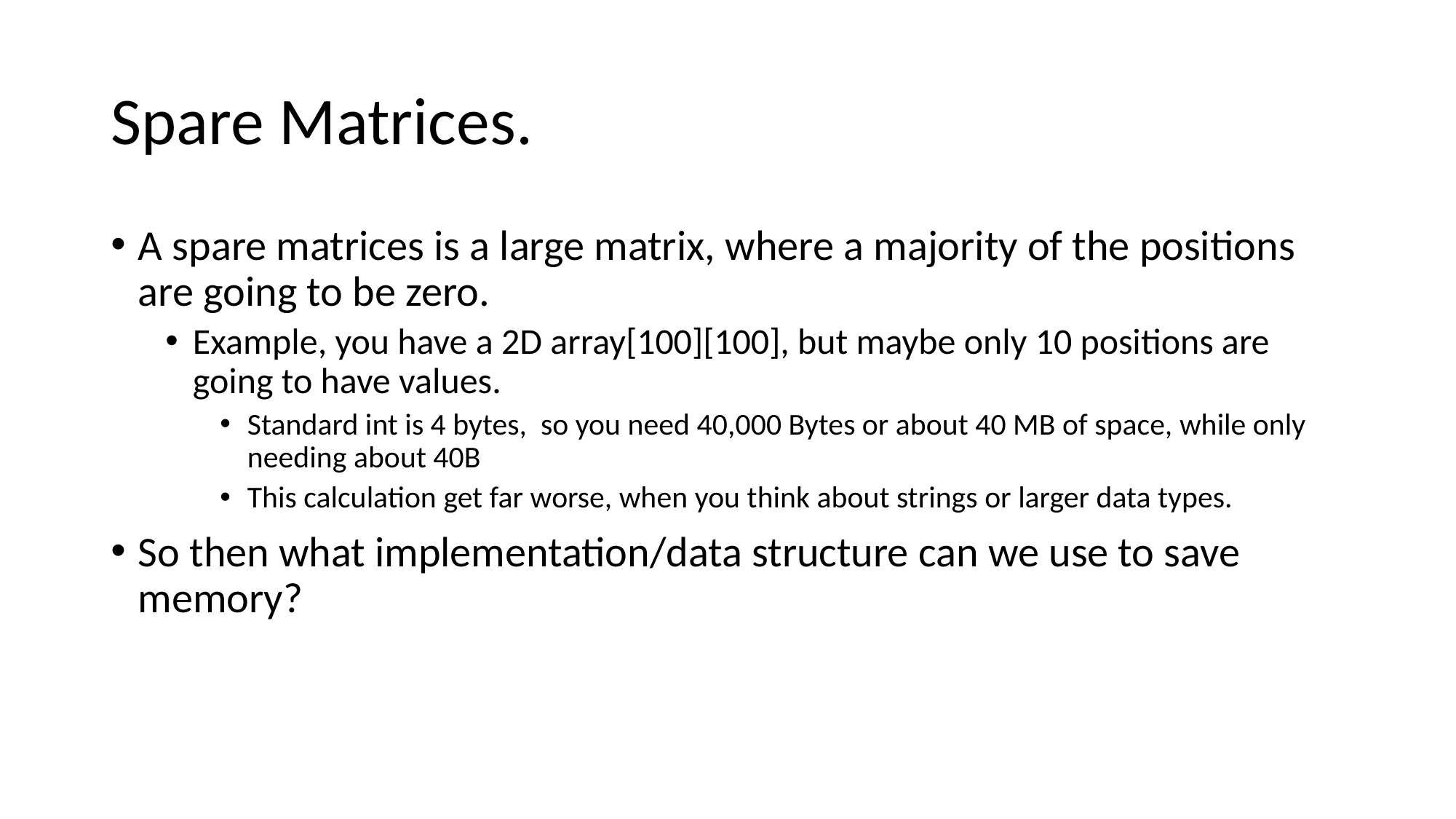

# Spare Matrices.
A spare matrices is a large matrix, where a majority of the positions are going to be zero.
Example, you have a 2D array[100][100], but maybe only 10 positions are going to have values.
Standard int is 4 bytes,  so you need 40,000 Bytes or about 40 MB of space, while only needing about 40B
This calculation get far worse, when you think about strings or larger data types.
So then what implementation/data structure can we use to save memory?